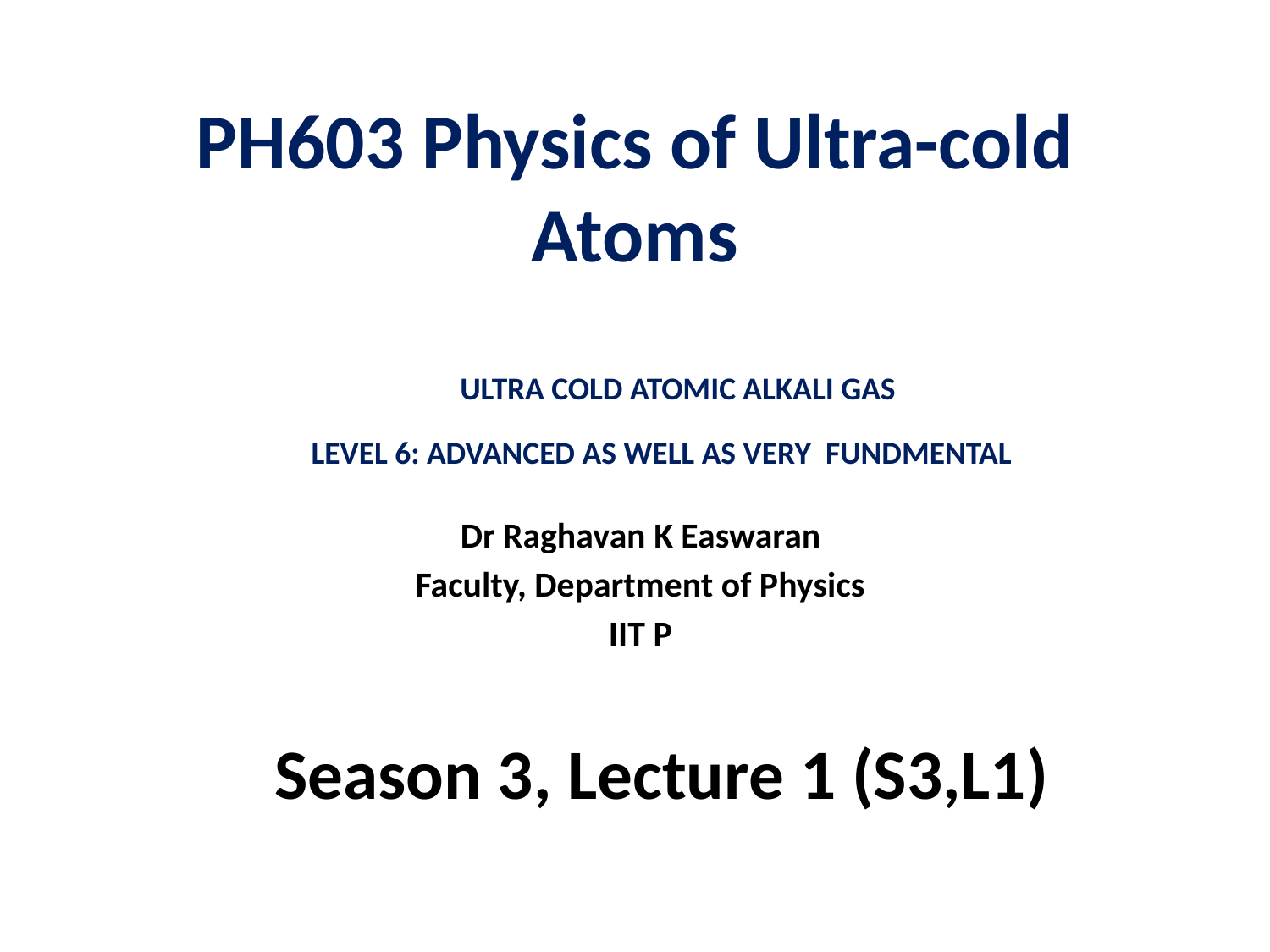

# PH603 Physics of Ultra-cold Atoms
ULTRA COLD ATOMIC ALKALI GAS
LEVEL 6: ADVANCED AS WELL AS VERY  FUNDMENTAL
Dr Raghavan K Easwaran
Faculty, Department of Physics
IIT P

Season 3, Lecture 1 (S3,L1)